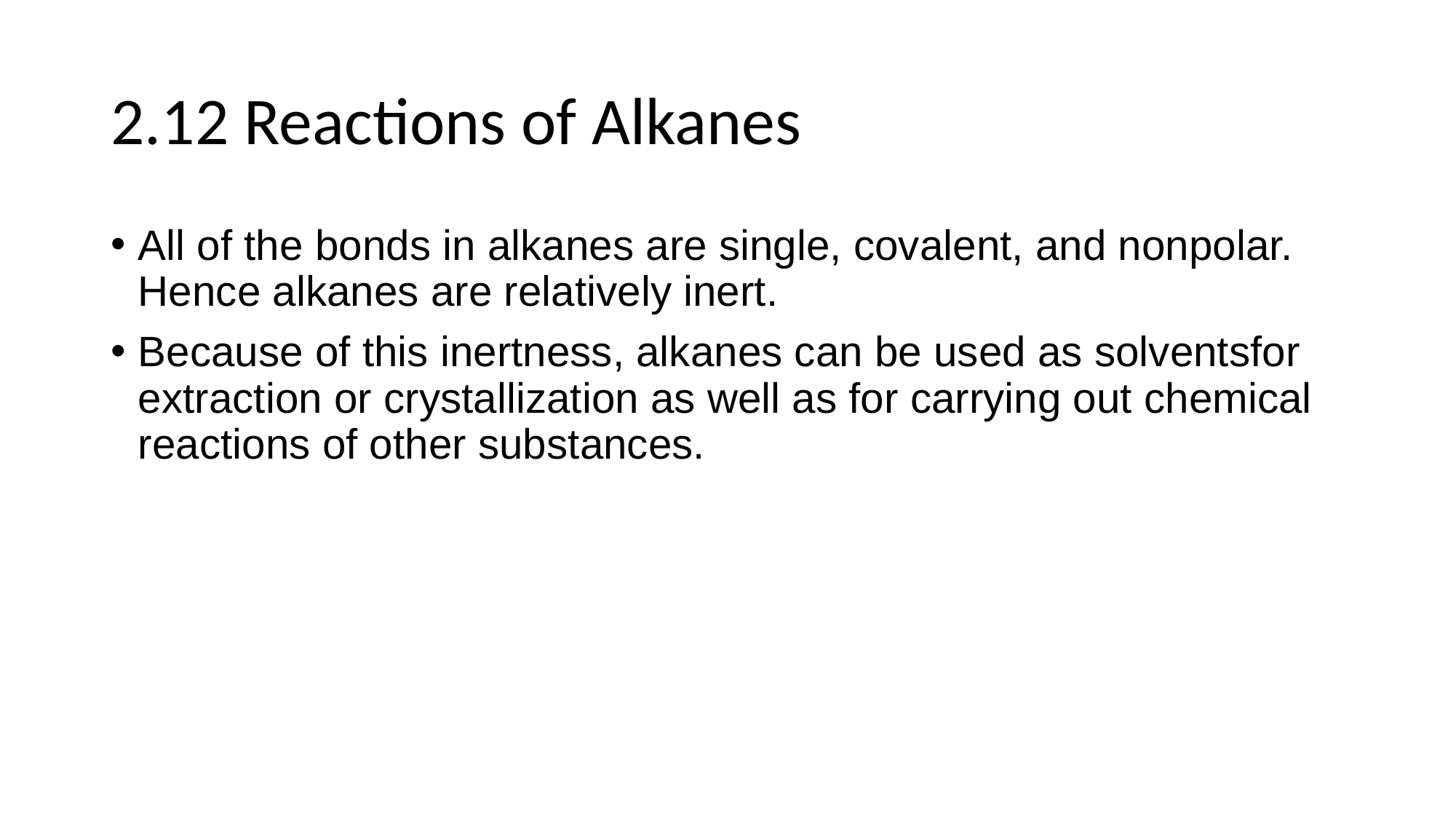

# 2.12 Reactions of Alkanes
All of the bonds in alkanes are single, covalent, and nonpolar. Hence alkanes are relatively inert.
Because of this inertness, alkanes can be used as solventsfor extraction or crystallization as well as for carrying out chemical reactions of other substances.